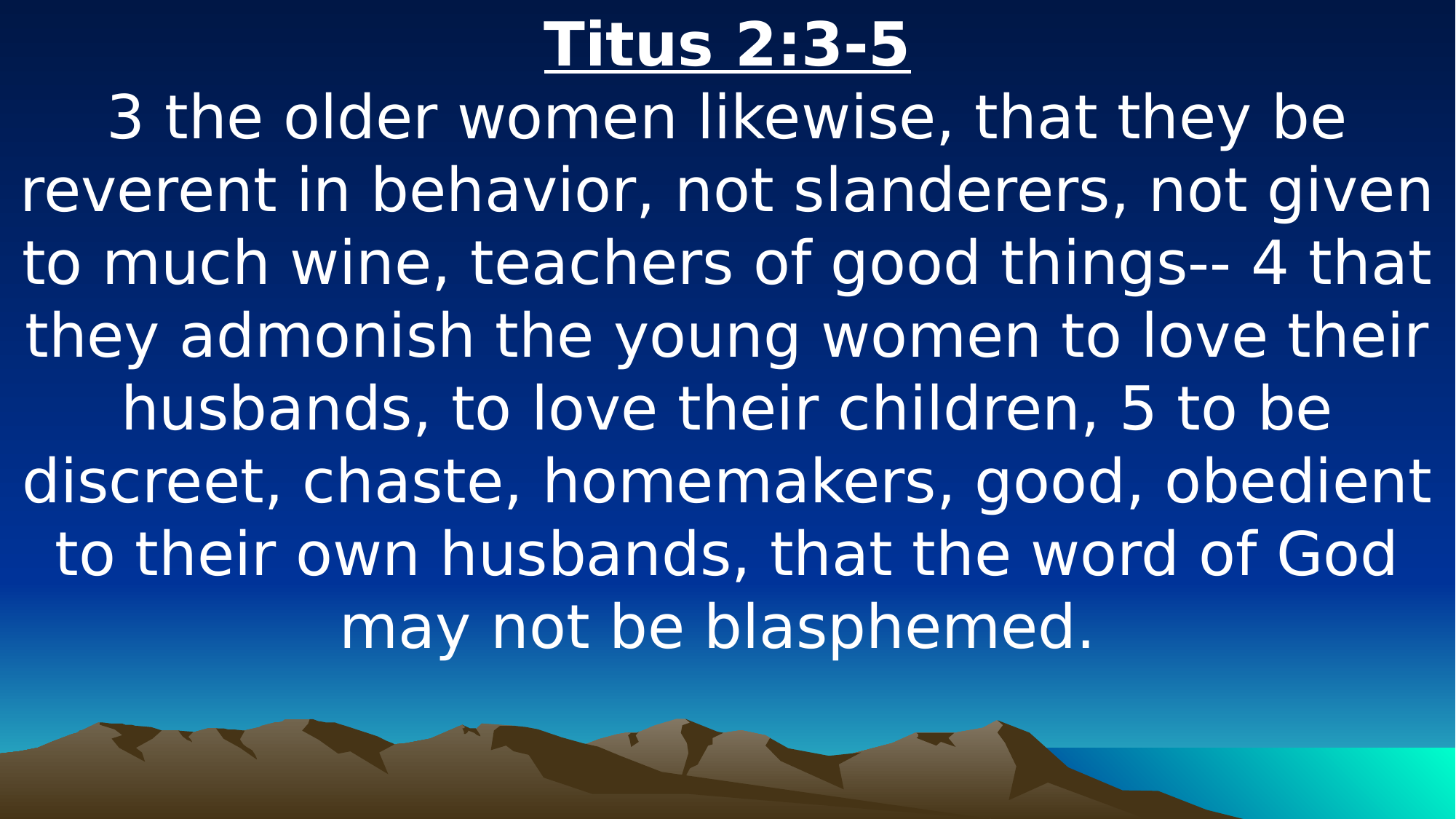

Titus 2:3-5
3 the older women likewise, that they be reverent in behavior, not slanderers, not given to much wine, teachers of good things-- 4 that they admonish the young women to love their husbands, to love their children, 5 to be discreet, chaste, homemakers, good, obedient to their own husbands, that the word of God may not be blasphemed.